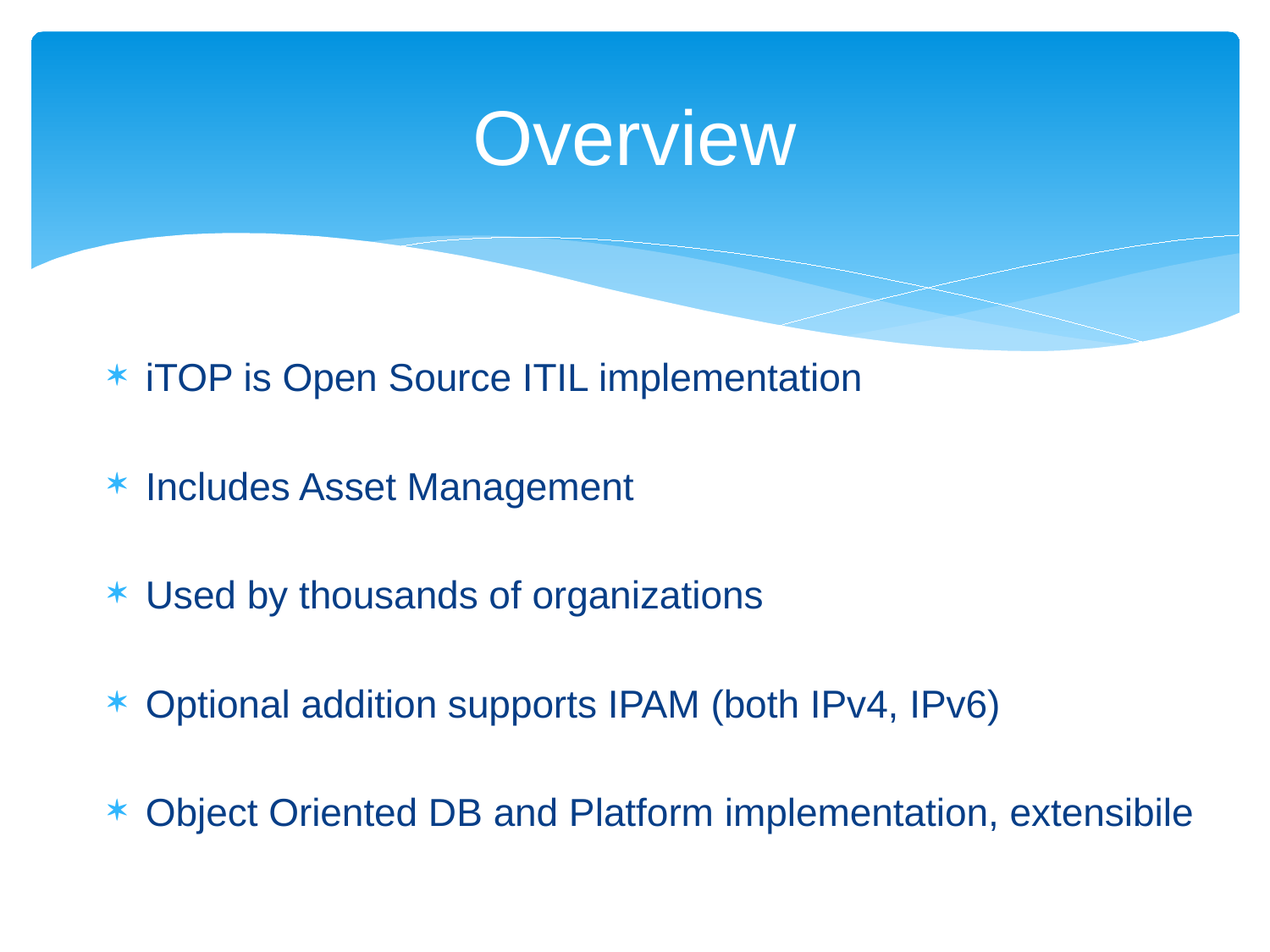

# Overview
iTOP is Open Source ITIL implementation

Includes Asset Management

Used by thousands of organizations

Optional addition supports IPAM (both IPv4, IPv6)

Object Oriented DB and Platform implementation, extensibile